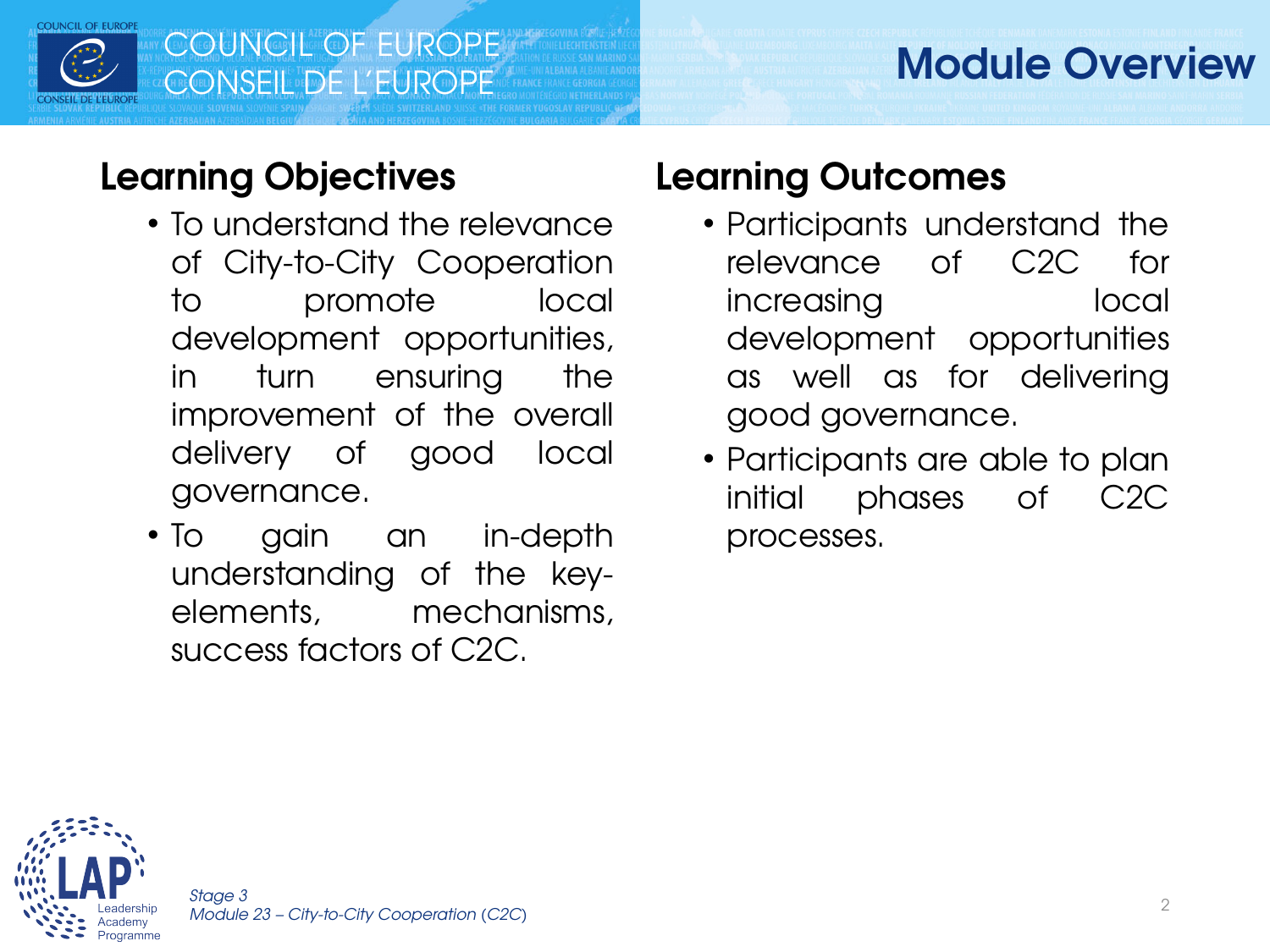

# Module Overview
Learning Objectives
To understand the relevance of City-to-City Cooperation to promote local development opportunities, in turn ensuring the improvement of the overall delivery of good local governance.
To gain an in-depth understanding of the key-elements, mechanisms, success factors of C2C.
Learning Outcomes
Participants understand the relevance of C2C for increasing local development opportunities as well as for delivering good governance.
Participants are able to plan initial phases of C2C processes.

Stage 3
Module 23 – City-to-City Cooperation (C2C)
2